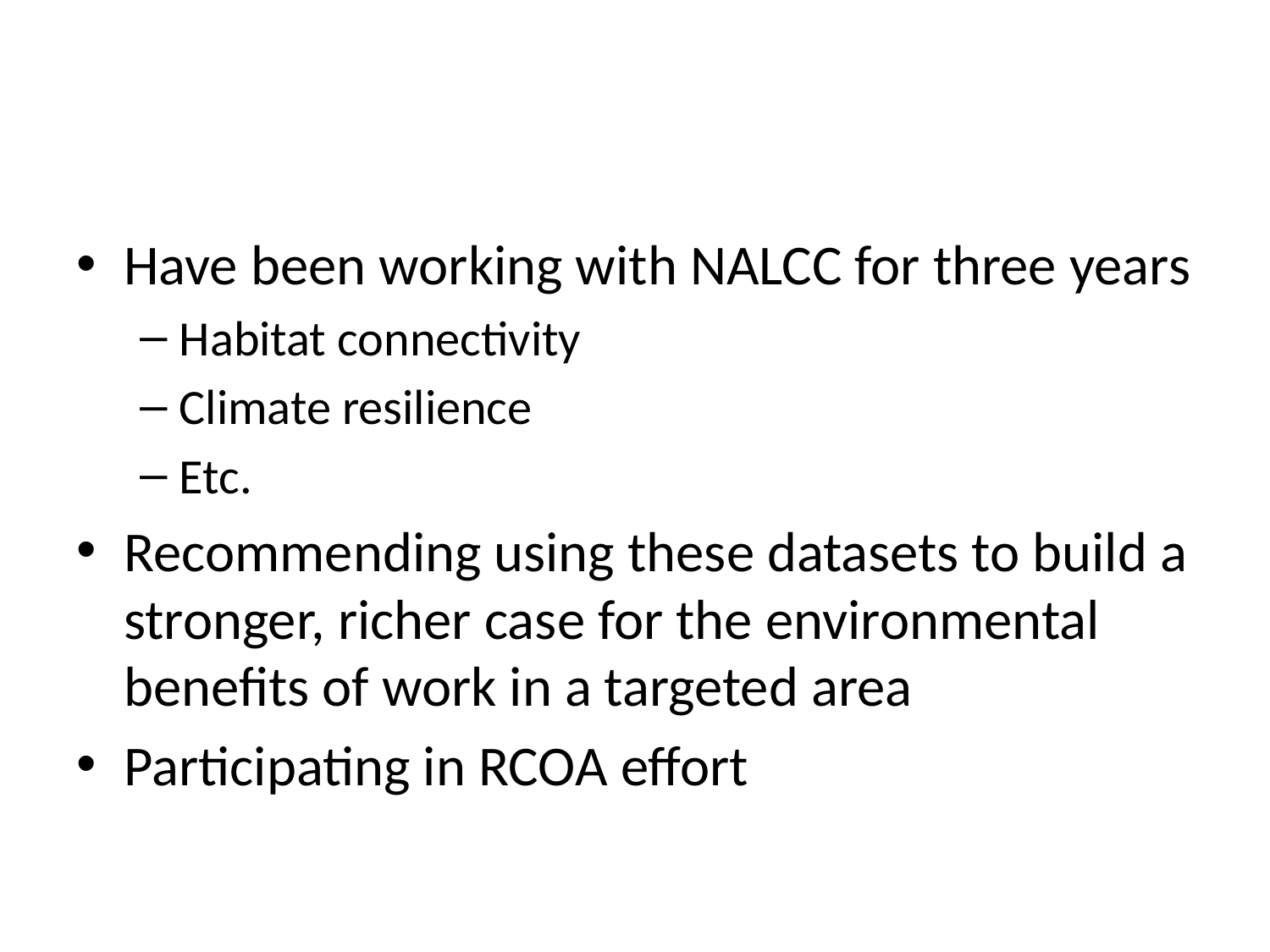

#
Have been working with NALCC for three years
Habitat connectivity
Climate resilience
Etc.
Recommending using these datasets to build a stronger, richer case for the environmental benefits of work in a targeted area
Participating in RCOA effort